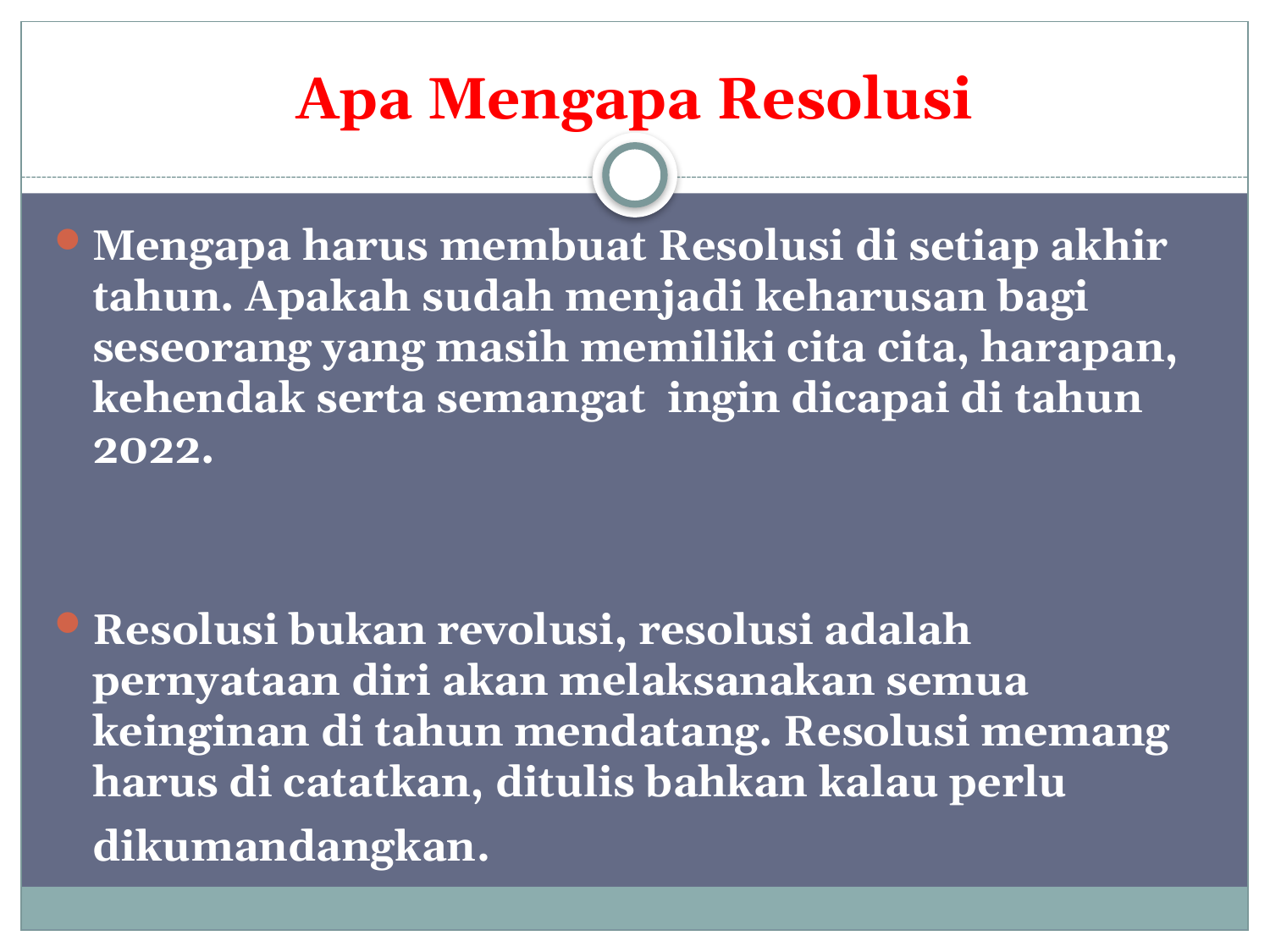

# Apa Mengapa Resolusi
Mengapa harus membuat Resolusi di setiap akhir tahun. Apakah sudah menjadi keharusan bagi seseorang yang masih memiliki cita cita, harapan, kehendak serta semangat  ingin dicapai di tahun 2022.

Resolusi bukan revolusi, resolusi adalah pernyataan diri akan melaksanakan semua keinginan di tahun mendatang. Resolusi memang harus di catatkan, ditulis bahkan kalau perlu dikumandangkan.